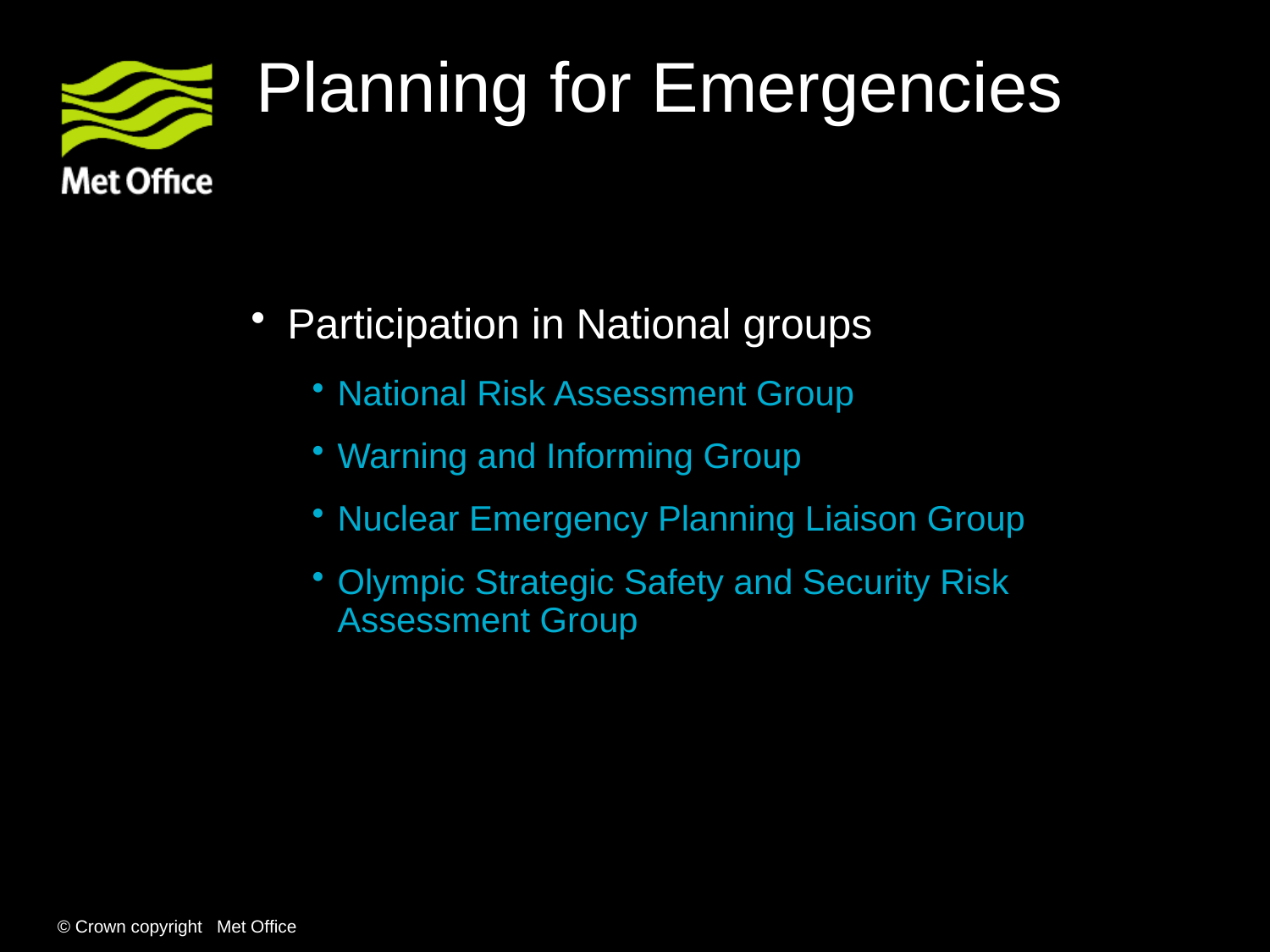

# Planning for Emergencies
Participation in National groups
National Risk Assessment Group
Warning and Informing Group
Nuclear Emergency Planning Liaison Group
Olympic Strategic Safety and Security Risk Assessment Group